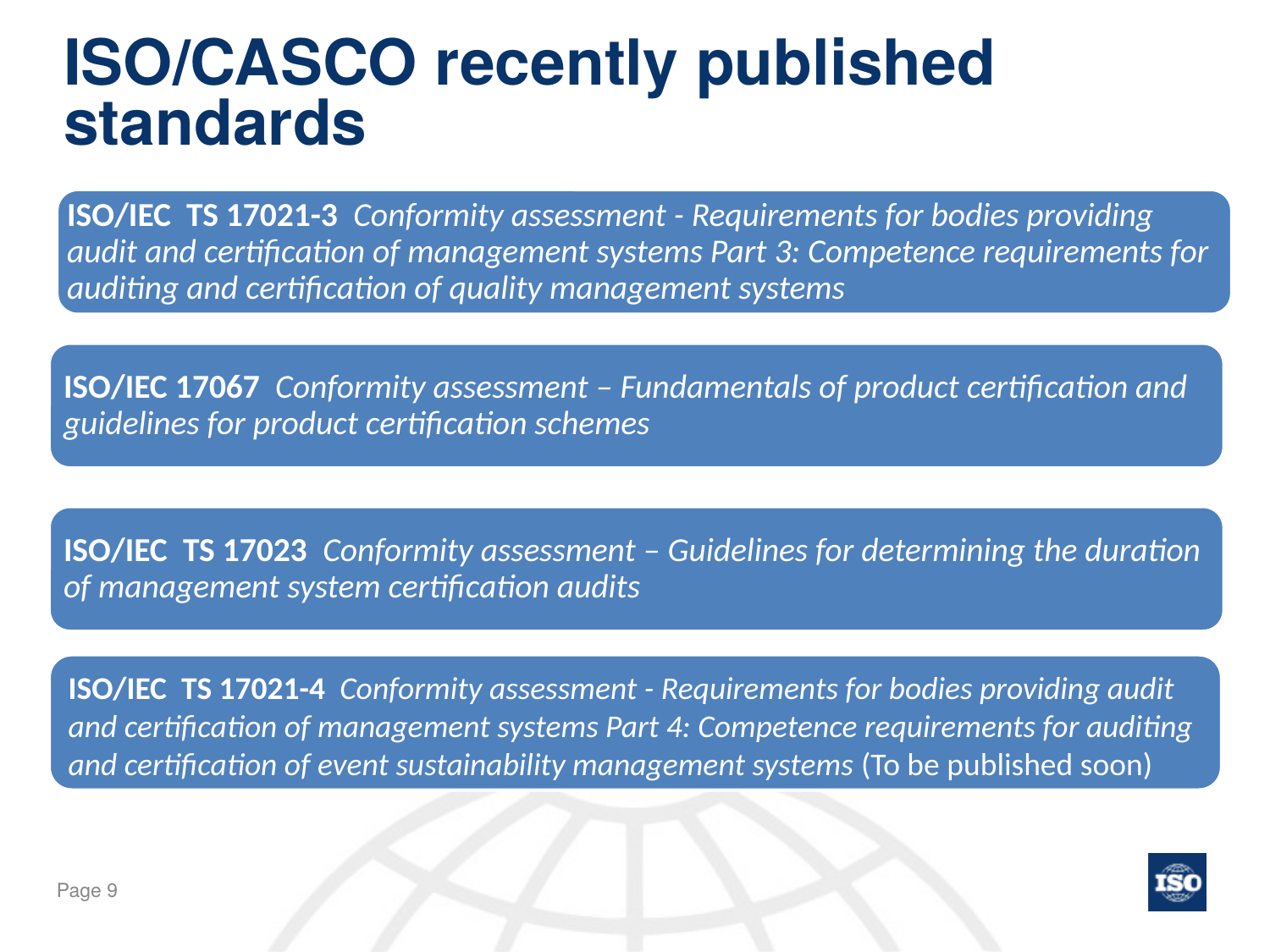

# ISO/CASCO recently published standards

ISO/IEC  TS 17021-3  Conformity assessment - Requirements for bodies providing audit and certification of management systems Part 3: Competence requirements for auditing and certification of quality management systems

ISO/IEC 17067  Conformity assessment – Fundamentals of product certification and guidelines for product certification schemes

ISO/IEC  TS 17023  Conformity assessment – Guidelines for determining the duration of management system certification audits
ISO/IEC  TS 17021-4  Conformity assessment - Requirements for bodies providing audit and certification of management systems Part 4: Competence requirements for auditing and certification of event sustainability management systems (To be published soon)